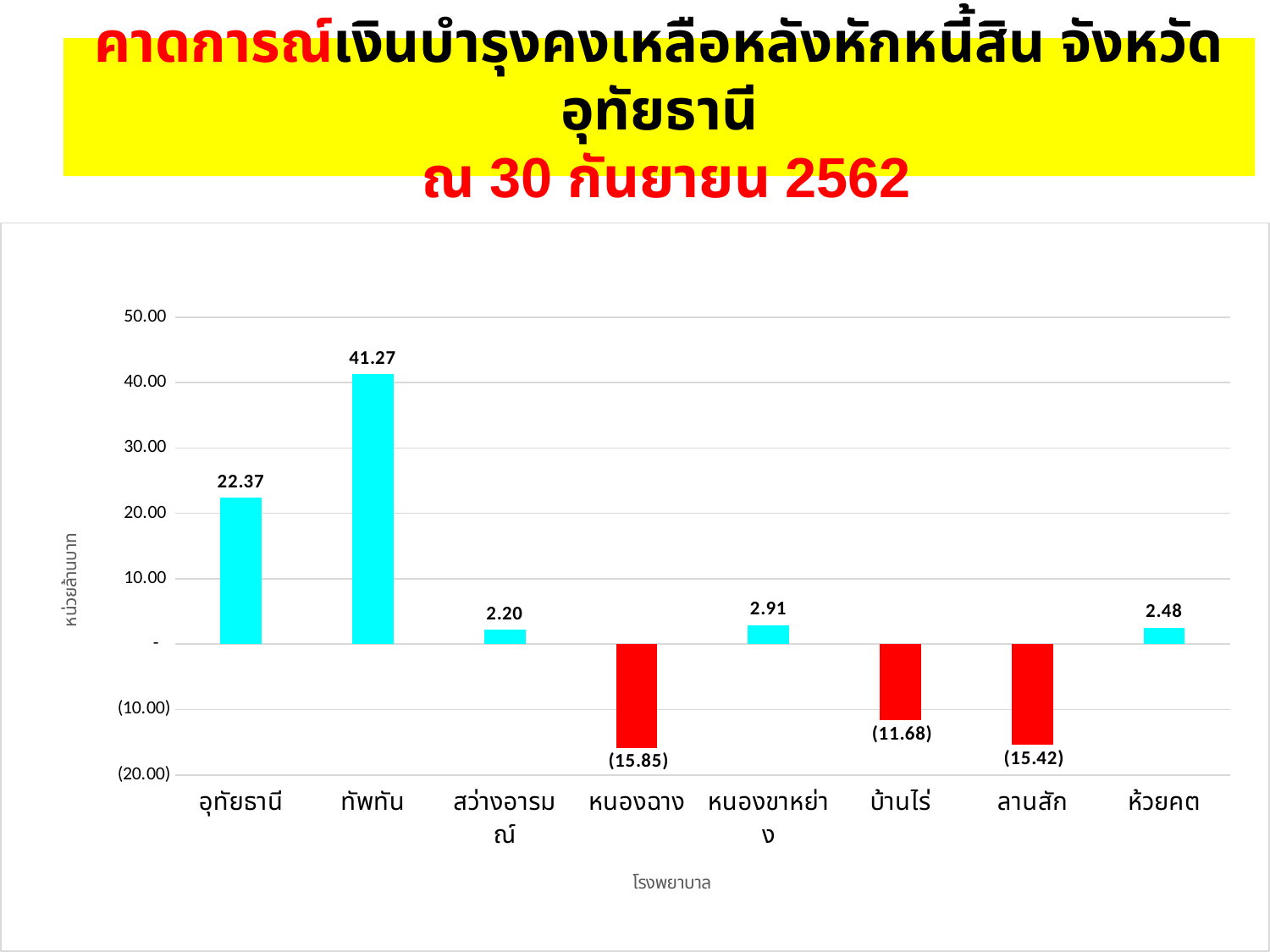

# คาดการณ์เงินบำรุงคงเหลือหลังหักหนี้สิน จังหวัดอุทัยธานี ณ 30 กันยายน 2562

### Chart

| Category |  |
|---|---|
| อุทัยธานี | 22.36830909250002 |
| ทัพทัน | 41.268414327500025 |
| สว่างอารมณ์ | 2.1950829399999967 |
| หนองฉาง | -15.854119072500003 |
| หนองขาหย่าง | 2.911538652499998 |
| บ้านไร่ | -11.675684052500012 |
| ลานสัก | -15.42077583250001 |
| ห้วยคต | 2.484395875000002 |